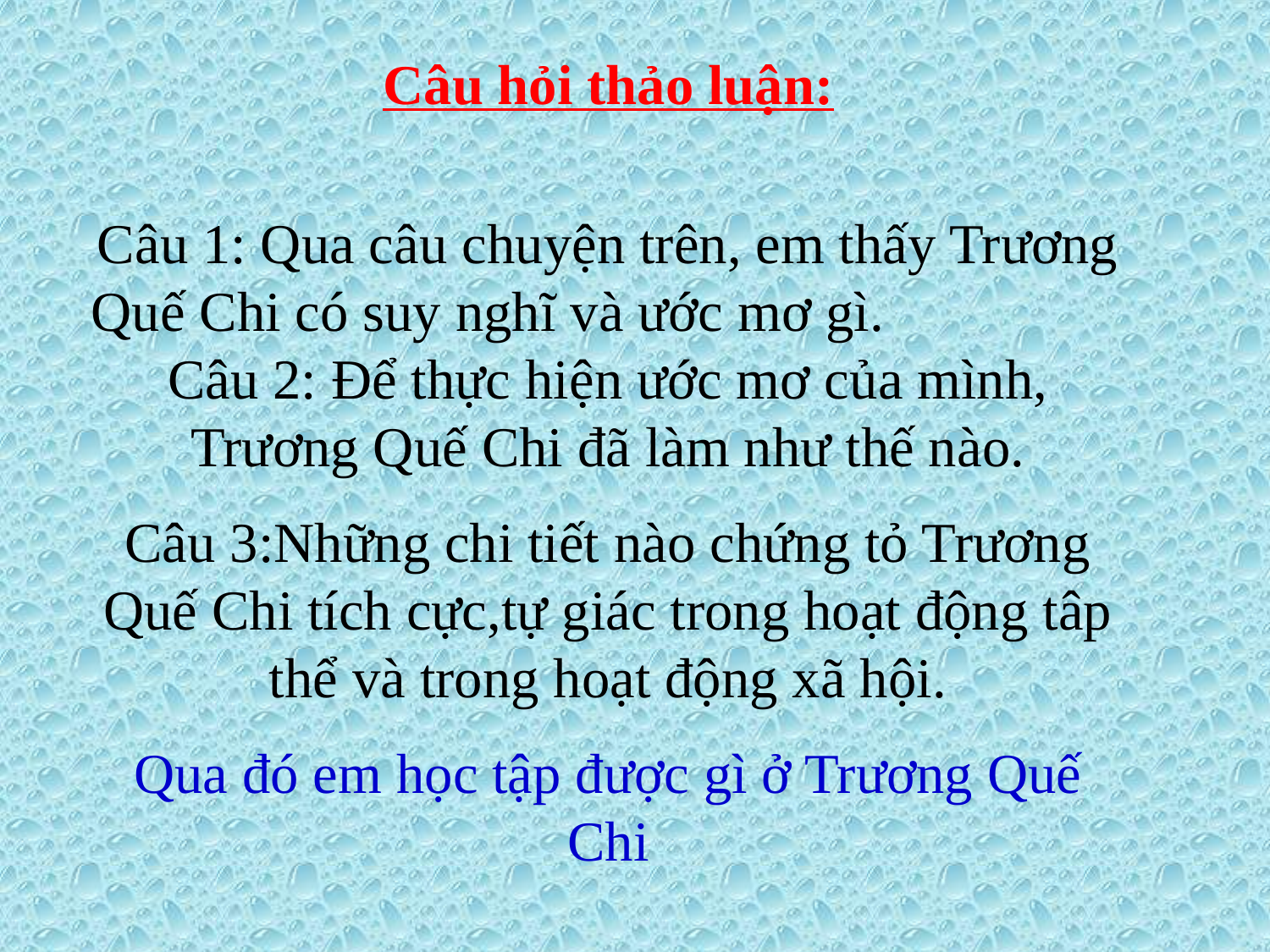

Câu hỏi thảo luận:
Câu 1: Qua câu chuyện trên, em thấy Trương Quế Chi có suy nghĩ và ước mơ gì.                  Câu 2: Để thực hiện ước mơ của mình, Trương Quế Chi đã làm như thế nào.
Câu 3:Những chi tiết nào chứng tỏ Trương Quế Chi tích cực,tự giác trong hoạt động tâp thể và trong hoạt động xã hội.
Qua đó em học tập được gì ở Trương Quế Chi